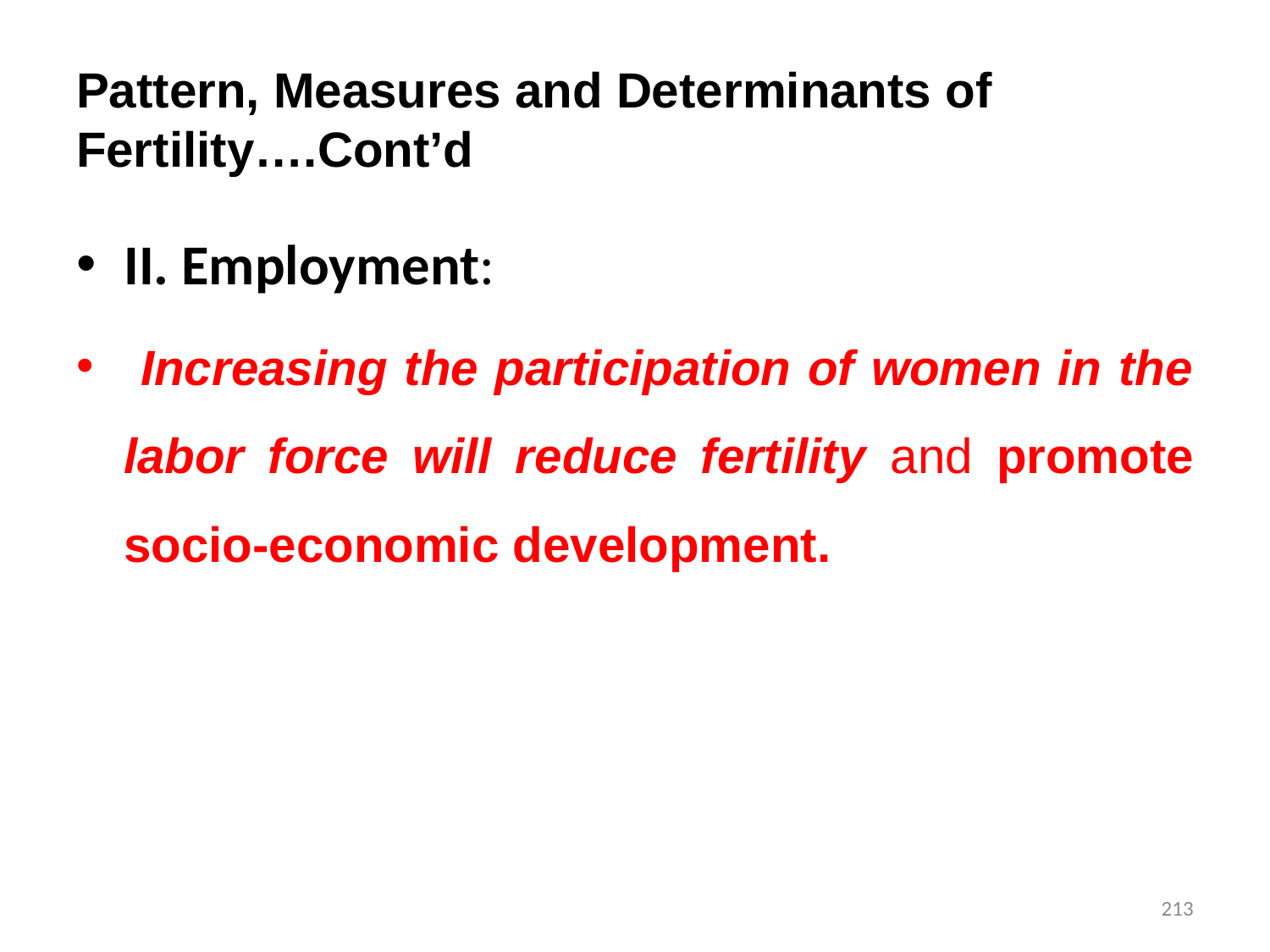

# Pattern, Measures and Determinants of Fertility….Cont’d
II. Employment:
 Increasing the participation of women in the labor force will reduce fertility and promote socio-economic development.

213